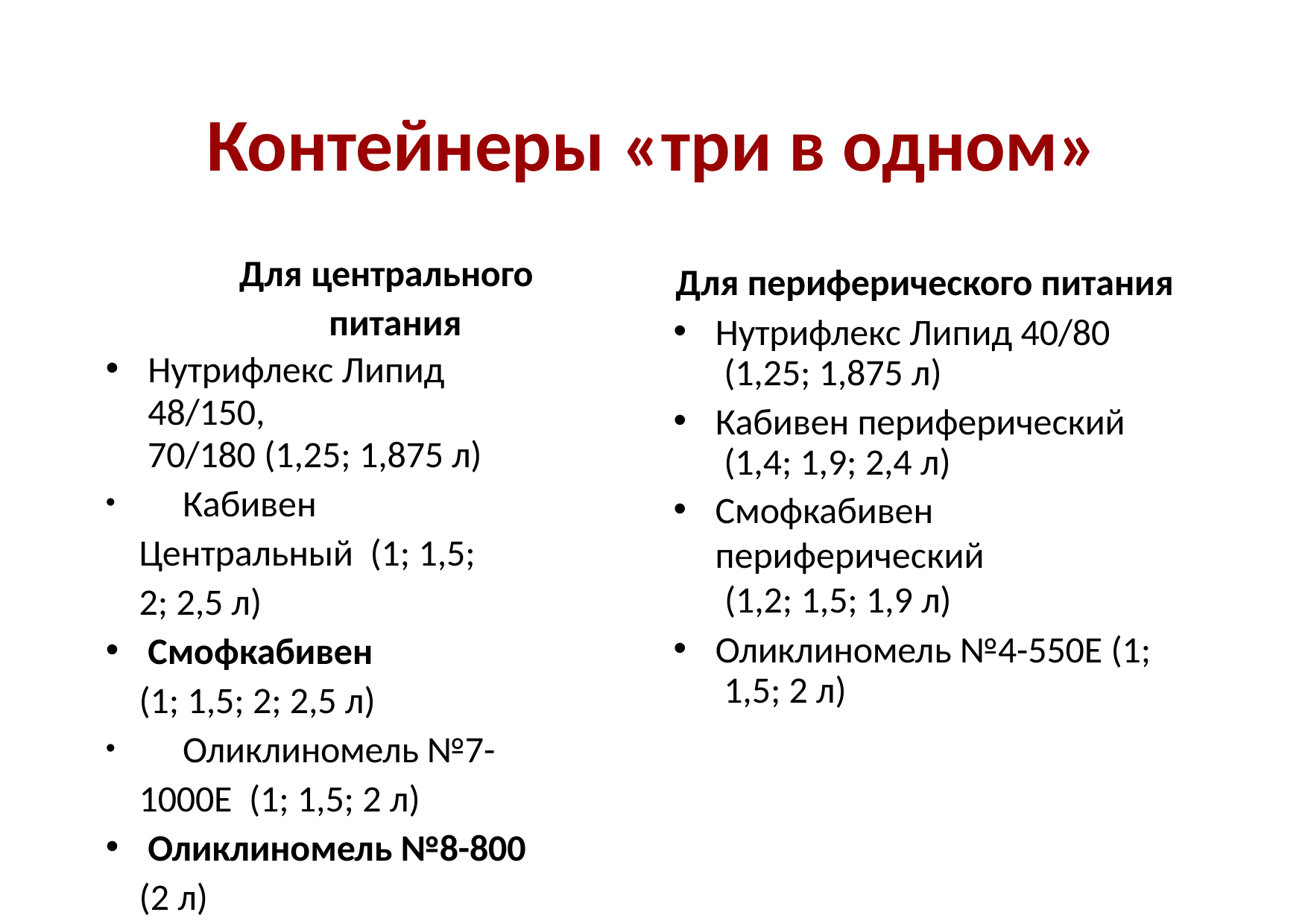

# Контейнеры «три в одном»
Для центрального  питания
Нутрифлекс Липид 48/150,
70/180 (1,25; 1,875 л)
	Кабивен Центральный  (1; 1,5; 2; 2,5 л)
Смофкабивен
(1; 1,5; 2; 2,5 л)
	Оликлиномель №7-1000Е  (1; 1,5; 2 л)
Оликлиномель №8-800
(2 л)
Для периферического питания
Нутрифлекс Липид 40/80  (1,25; 1,875 л)
Кабивен периферический  (1,4; 1,9; 2,4 л)
Смофкабивен  периферический  (1,2; 1,5; 1,9 л)
Оликлиномель №4-550Е (1;  1,5; 2 л)